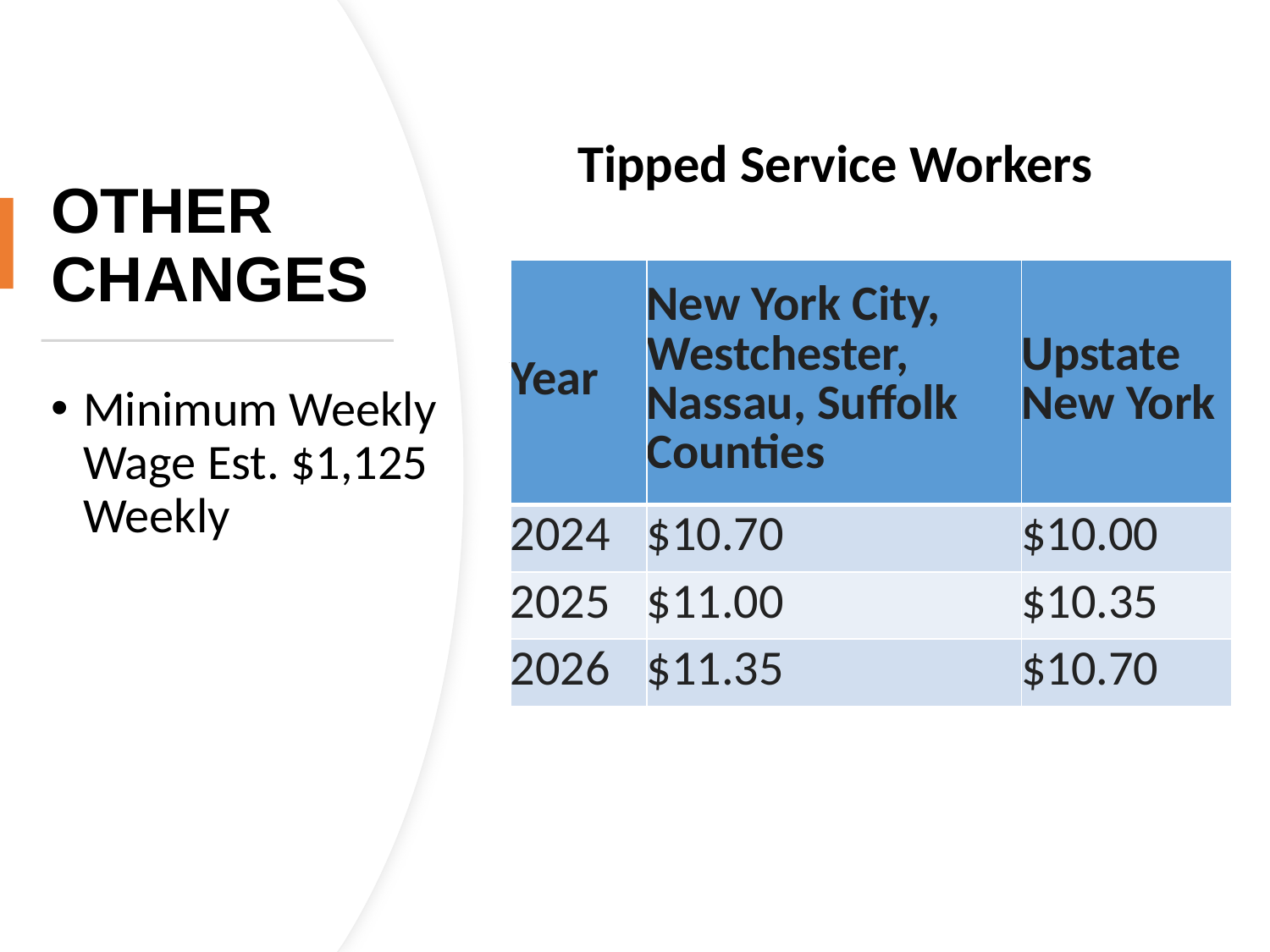

Tipped Service Workers
# OTHER CHANGES

| Year | New York City, Westchester, Nassau, Suffolk Counties | Upstate New York |
| --- | --- | --- |
| 2024 | $10.70 | $10.00 |
| 2025 | $11.00 | $10.35 |
| 2026 | $11.35 | $10.70 |

Minimum Weekly Wage Est. $1,125 Weekly